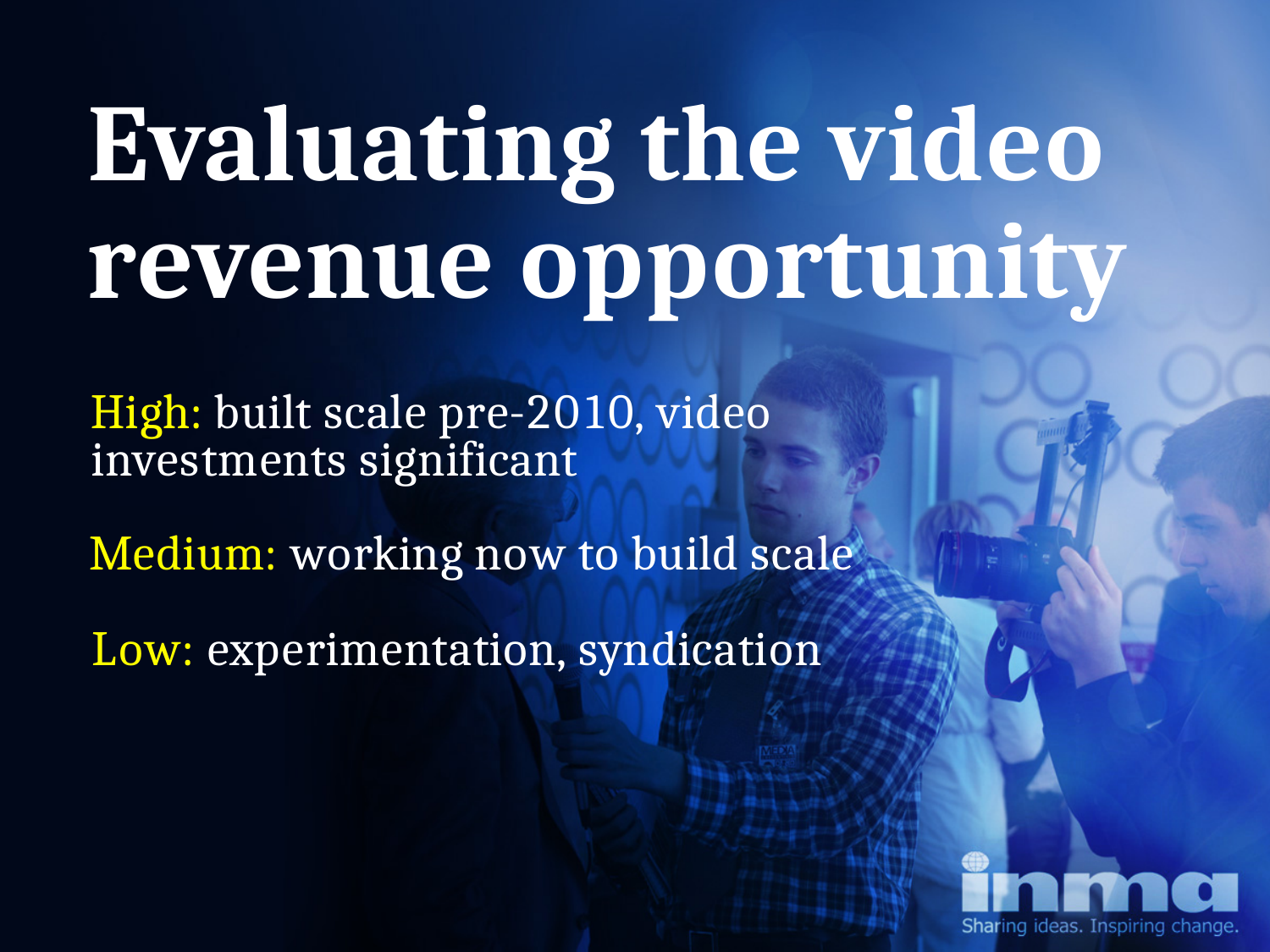

Evaluating the video revenue opportunity
High: built scale pre-2010, video
investments significant

Medium: working now to build scale

Low: experimentation, syndication